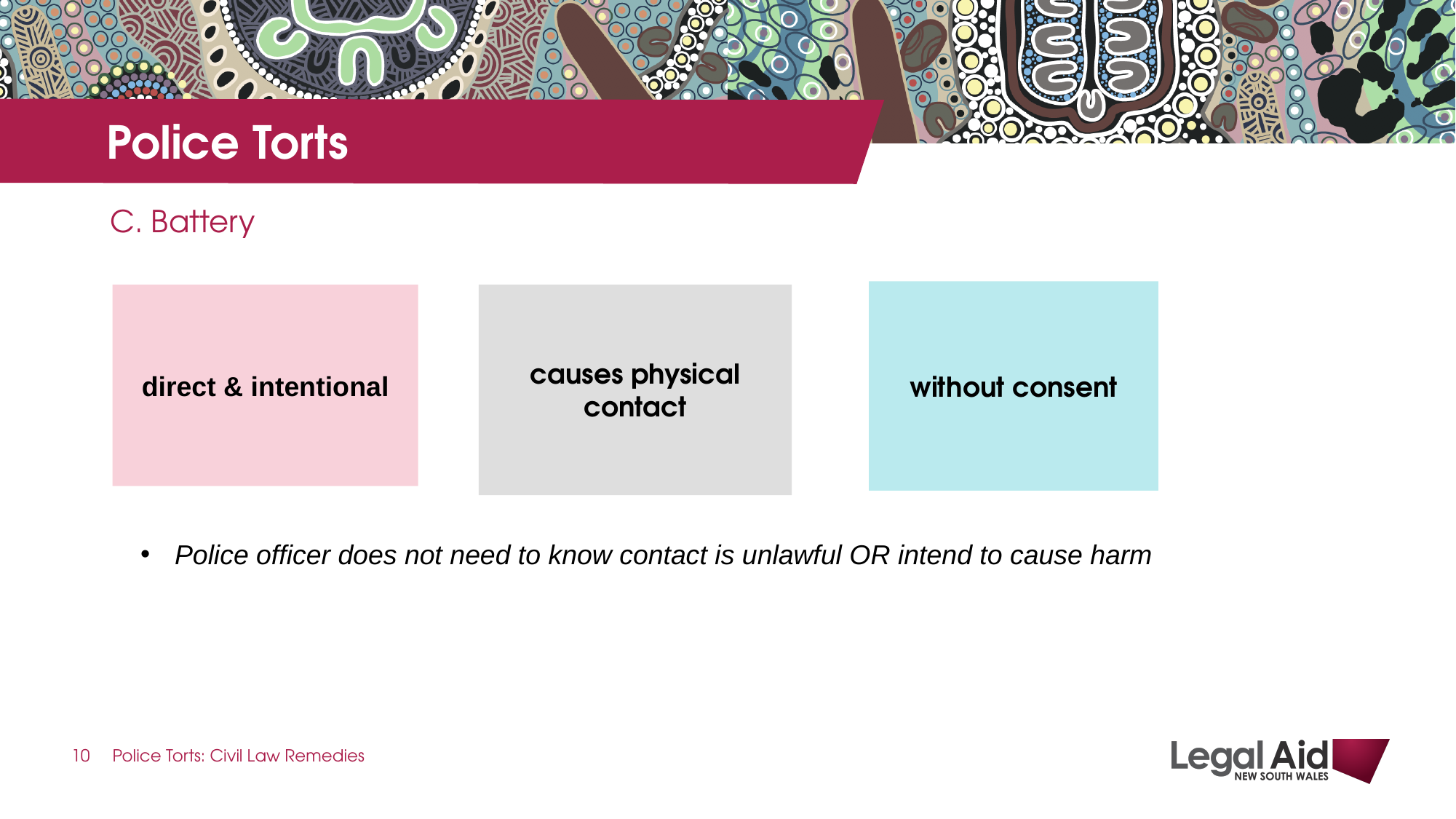

# Police Torts
C. Battery

without consent
direct & intentional
causes physical contact
Police officer does not need to know contact is unlawful OR intend to cause harm
Police Torts: Civil Law Remedies